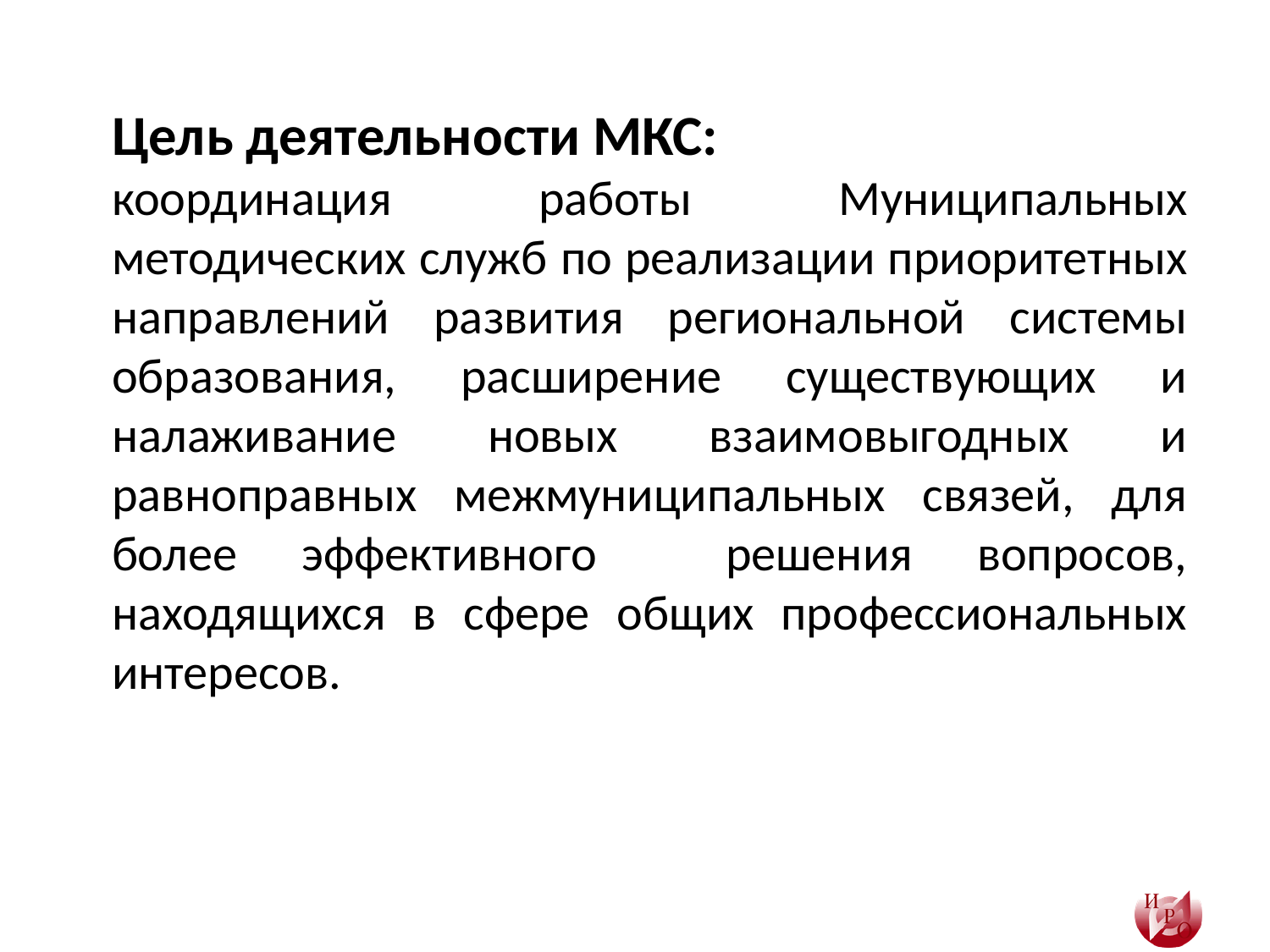

Цель деятельности МКС:
координация работы Муниципальных методических служб по реализации приоритетных направлений развития региональной системы образования, расширение существующих и налаживание новых взаимовыгодных и равноправных межмуниципальных связей, для более эффективного  решения вопросов, находящихся в сфере общих профессиональных интересов.